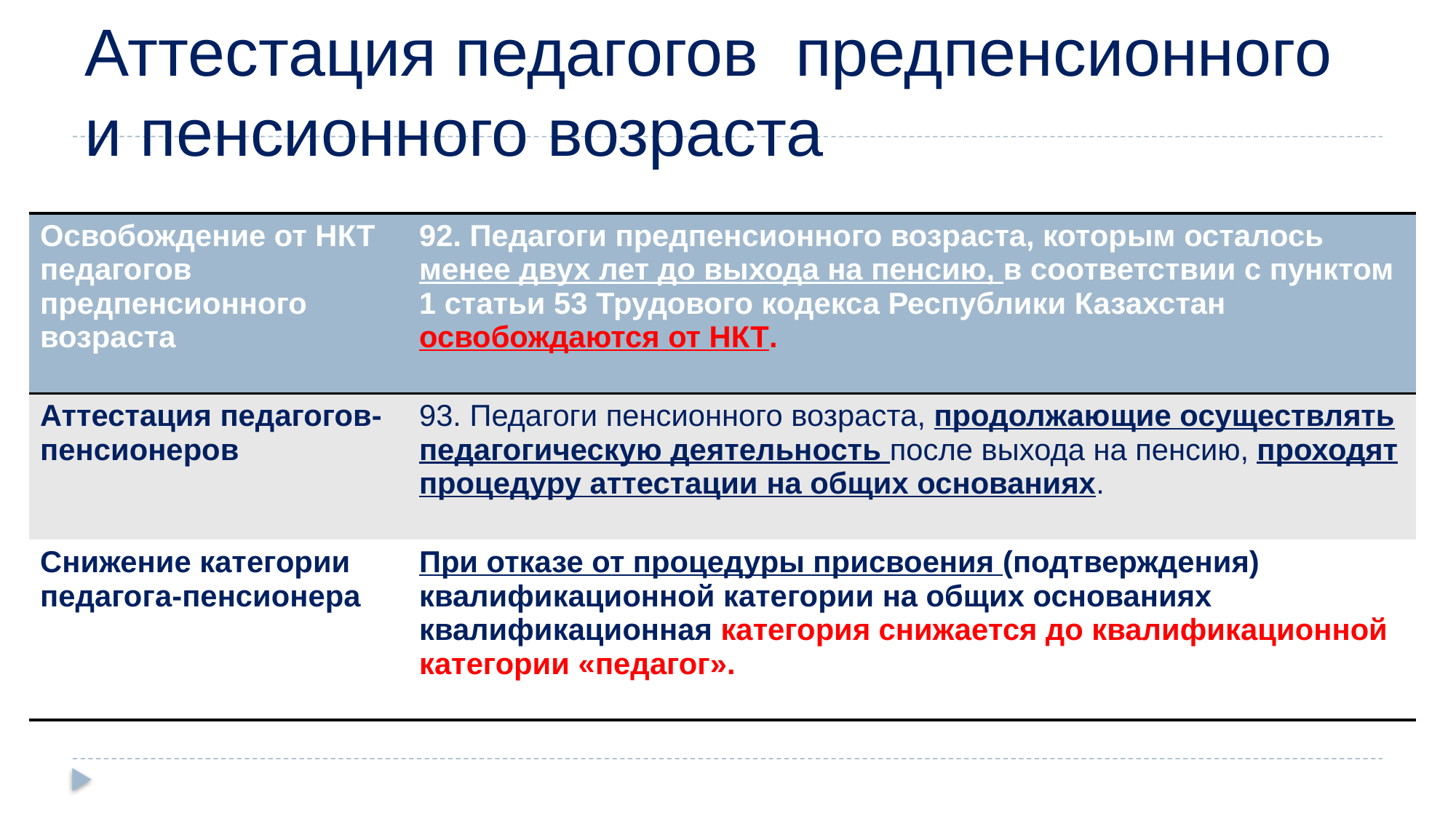

# Аттестация педагогов  предпенсионного и пенсионного возраста
| Освобождение от НКТ педагогов предпенсионного возраста | 92. Педагоги предпенсионного возраста, которым осталось менее двух лет до выхода на пенсию, в соответствии с пунктом 1 статьи 53 Трудового кодекса Республики Казахстан освобождаются от НКТ. |
| --- | --- |
| Аттестация педагогов-пенсионеров | 93. Педагоги пенсионного возраста, продолжающие осуществлять педагогическую деятельность после выхода на пенсию, проходят процедуру аттестации на общих основаниях. |
| Снижение категории педагога-пенсионера | При отказе от процедуры присвоения (подтверждения) квалификационной категории на общих основаниях квалификационная категория снижается до квалификационной категории «педагог». |